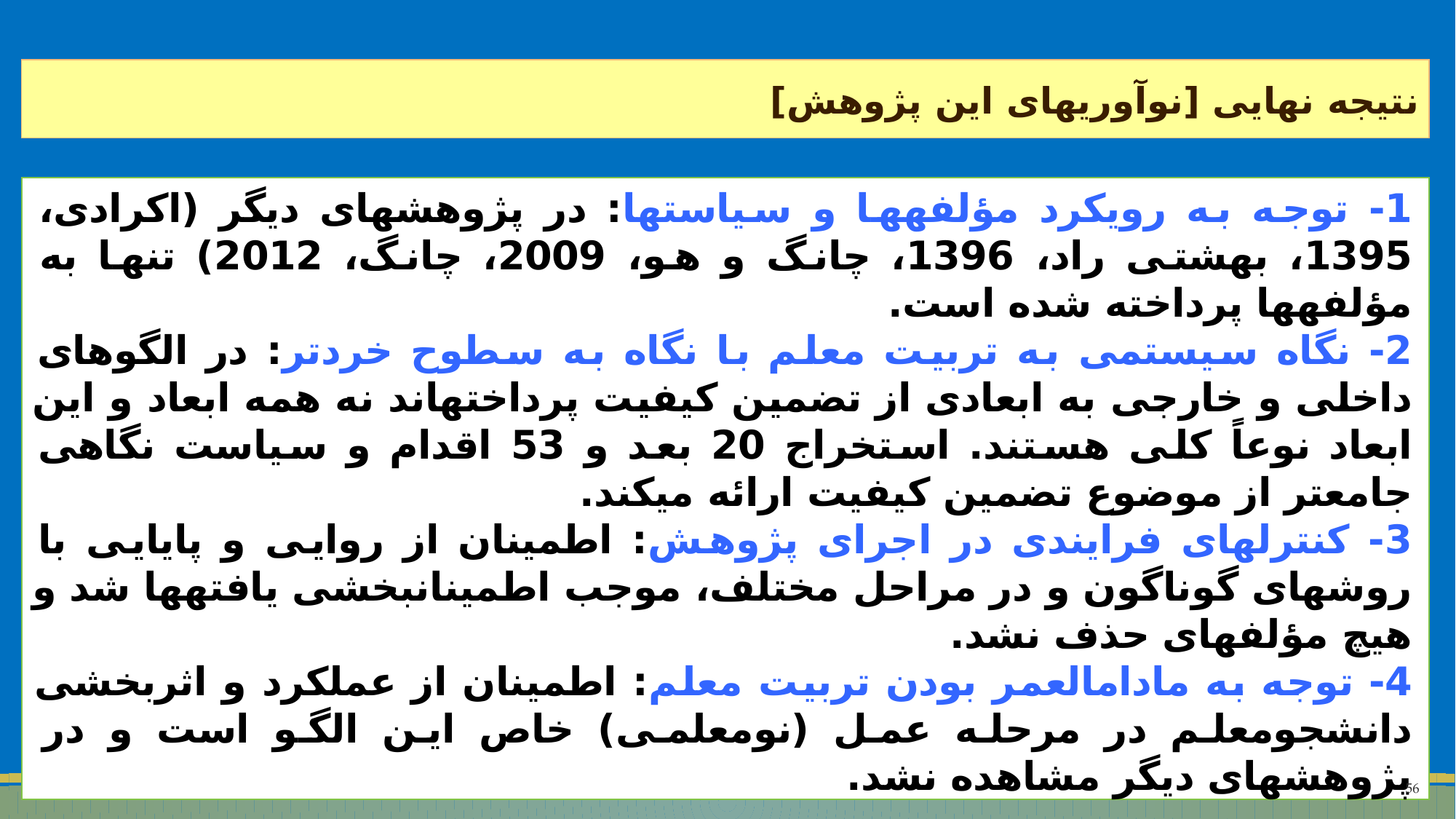

نتیجه‏ نهایی [نوآوری‏های این پژوهش]
1- توجه به رویکرد مؤلفه‏ها و سیاست‏ها: در پژوهش‏های دیگر (اکرادی، 1395، بهشتی راد، 1396، چانگ و هو، 2009، چانگ، 2012) تنها به مؤلفه‏ها پرداخته شده است.
2- نگاه سیستمی به تربیت معلم با نگاه به سطوح خردتر: در الگوهای داخلی و خارجی به ابعادی از تضمین کیفیت پرداخته‏اند نه همه ابعاد و این ابعاد نوعاً کلی هستند. استخراج 20 بعد و 53 اقدام و سیاست نگاهی جامع‏تر از موضوع تضمین کیفیت ارائه می‏کند.
3- کنترل‏های فرایندی در اجرای پژوهش: اطمینان از روایی و پایایی با روش‏های گوناگون و در مراحل مختلف، موجب اطمینان‏بخشی یافته‏ها شد و هیچ مؤلفه‏ای حذف نشد.
4- توجه به مادام‏العمر بودن تربیت معلم: اطمینان از عملکرد و اثربخشی دانشجومعلم در مرحله عمل (نومعلمی) خاص این الگو است و در پژوهش‏های دیگر مشاهده نشد.

56